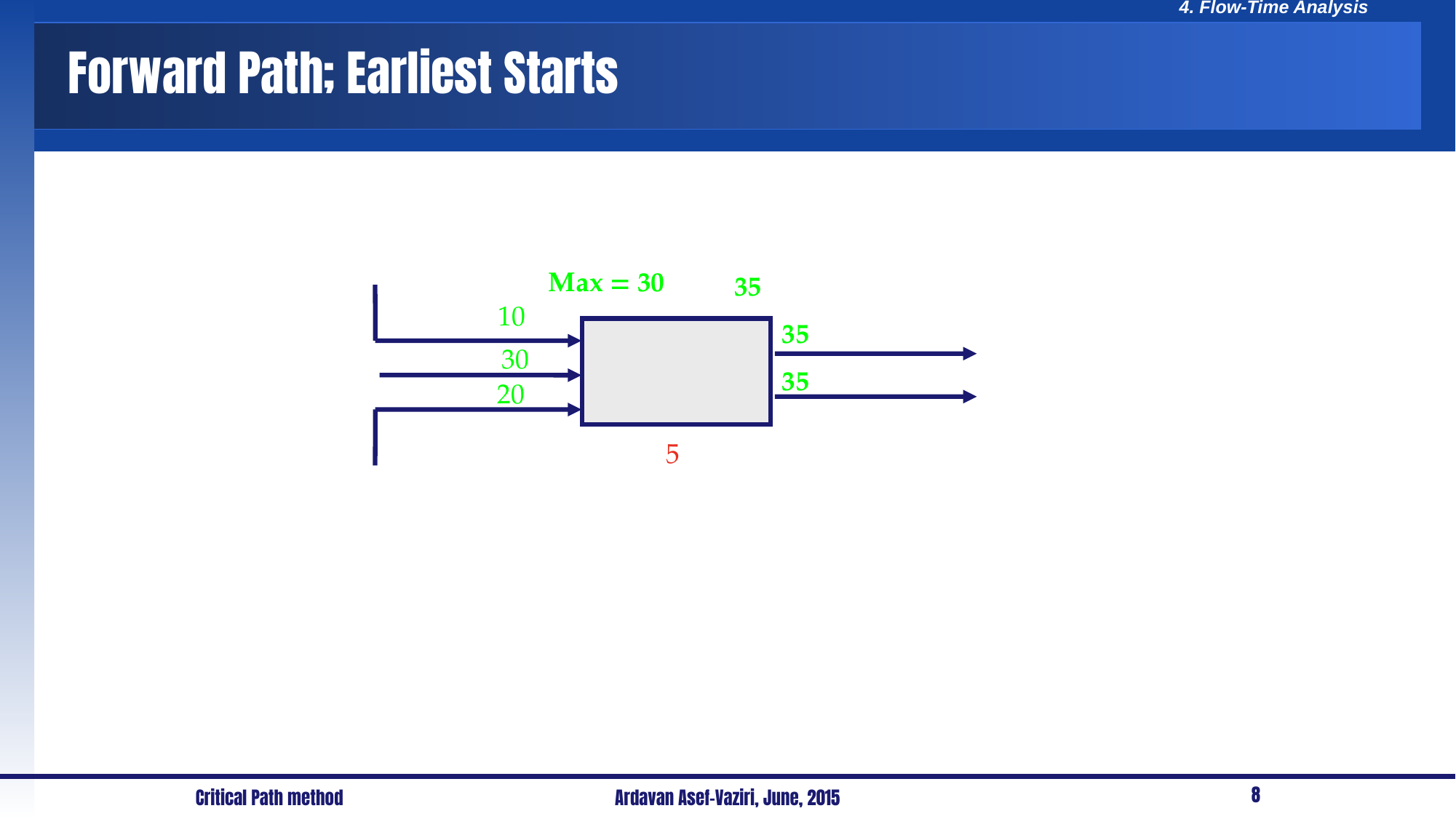

# Forward Path; Earliest Starts
Max = 30
35

10
35

35

30

20

5
Critical Path method
Ardavan Asef-Vaziri, June, 2015
8